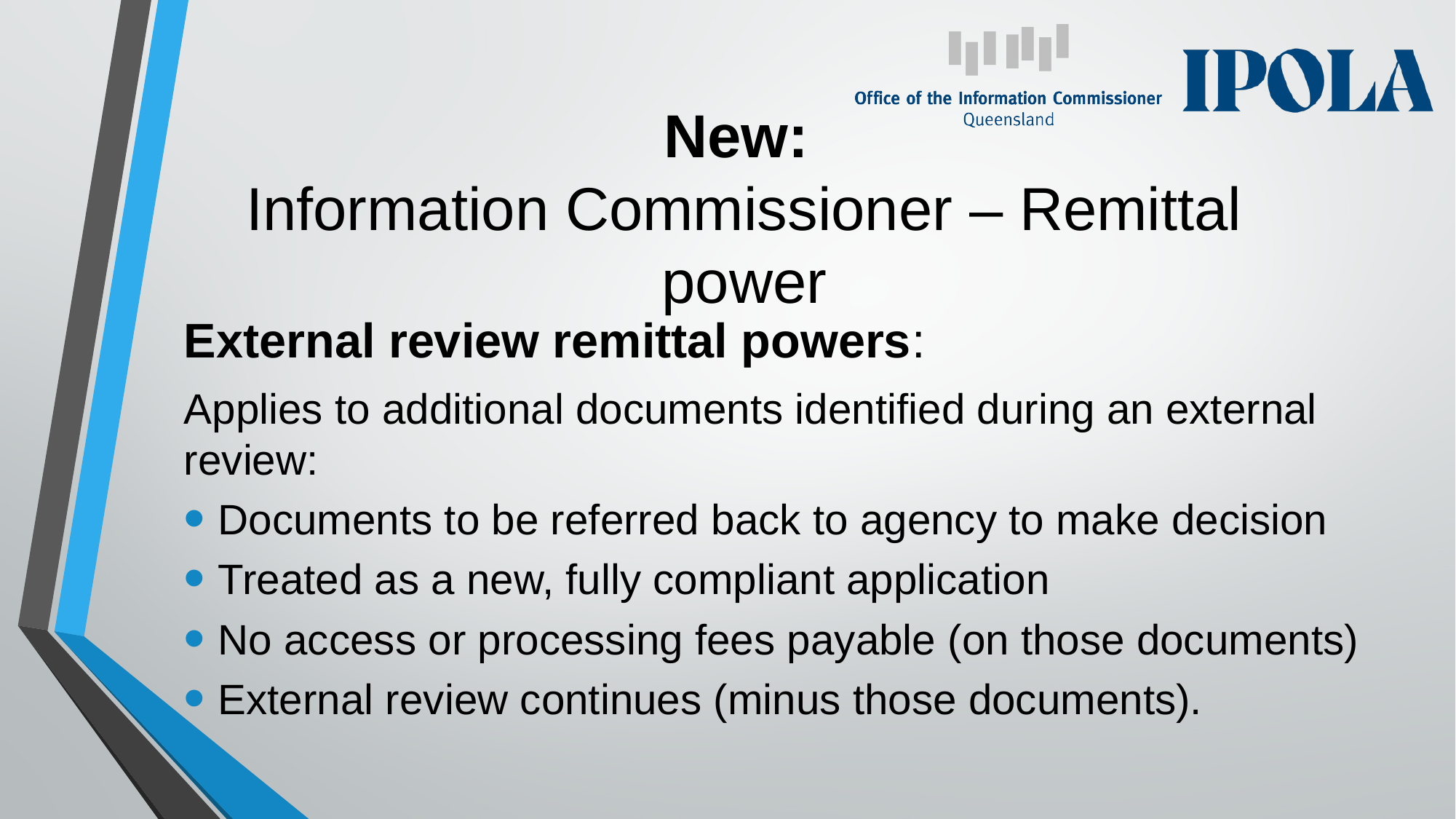

# New: Information Commissioner – Remittal power
External review remittal powers:
Applies to additional documents identified during an external review:
Documents to be referred back to agency to make decision
Treated as a new, fully compliant application
No access or processing fees payable (on those documents)
External review continues (minus those documents).